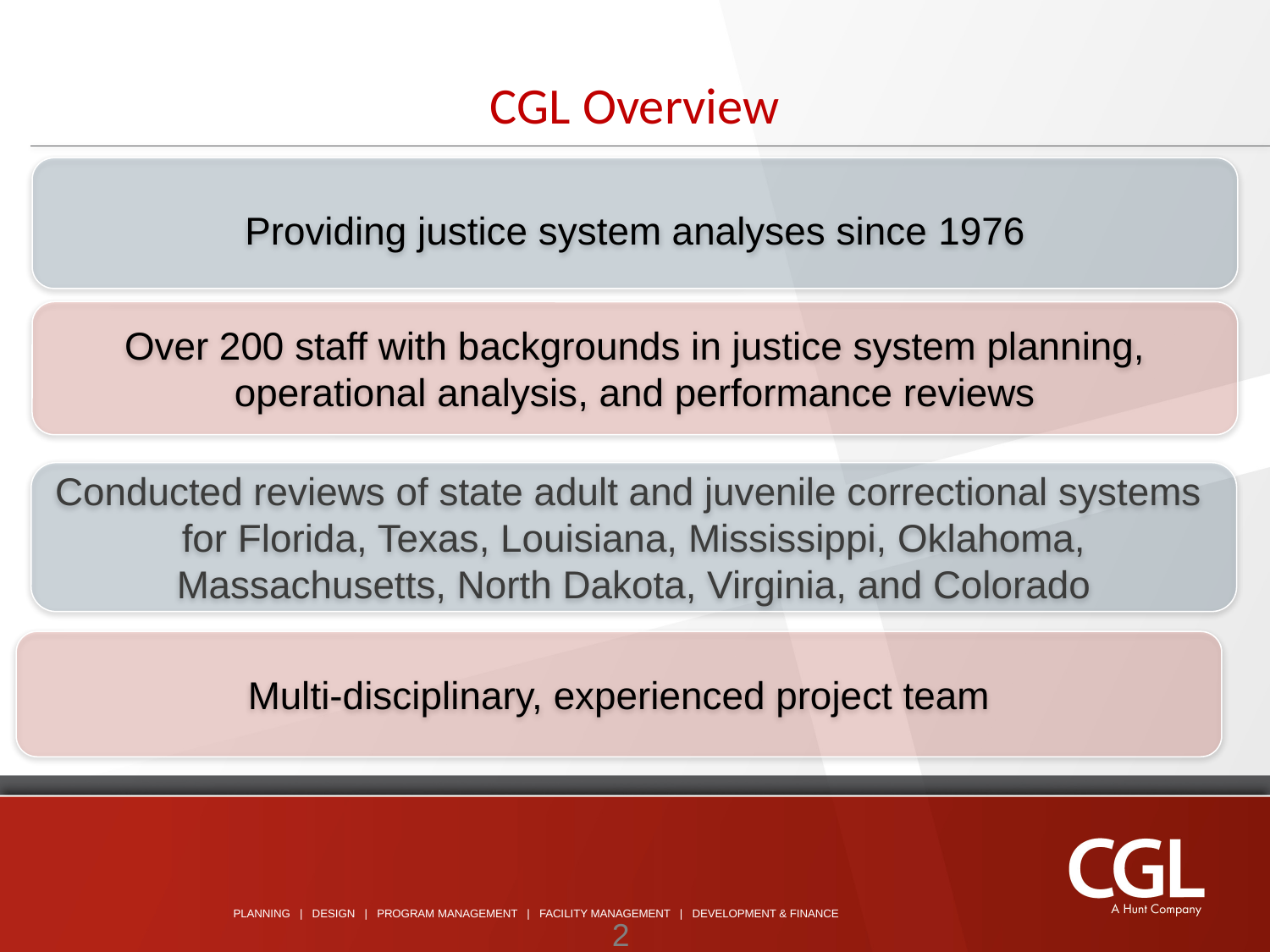

# CGL Overview

Providing justice system analyses since 1976

Over 200 staff with backgrounds in justice system planning, operational analysis, and performance reviews
Conducted reviews of state adult and juvenile correctional systems  for Florida, Texas, Louisiana, Mississippi, Oklahoma, Massachusetts, North Dakota, Virginia, and Colorado
Multi-disciplinary, experienced project team
2